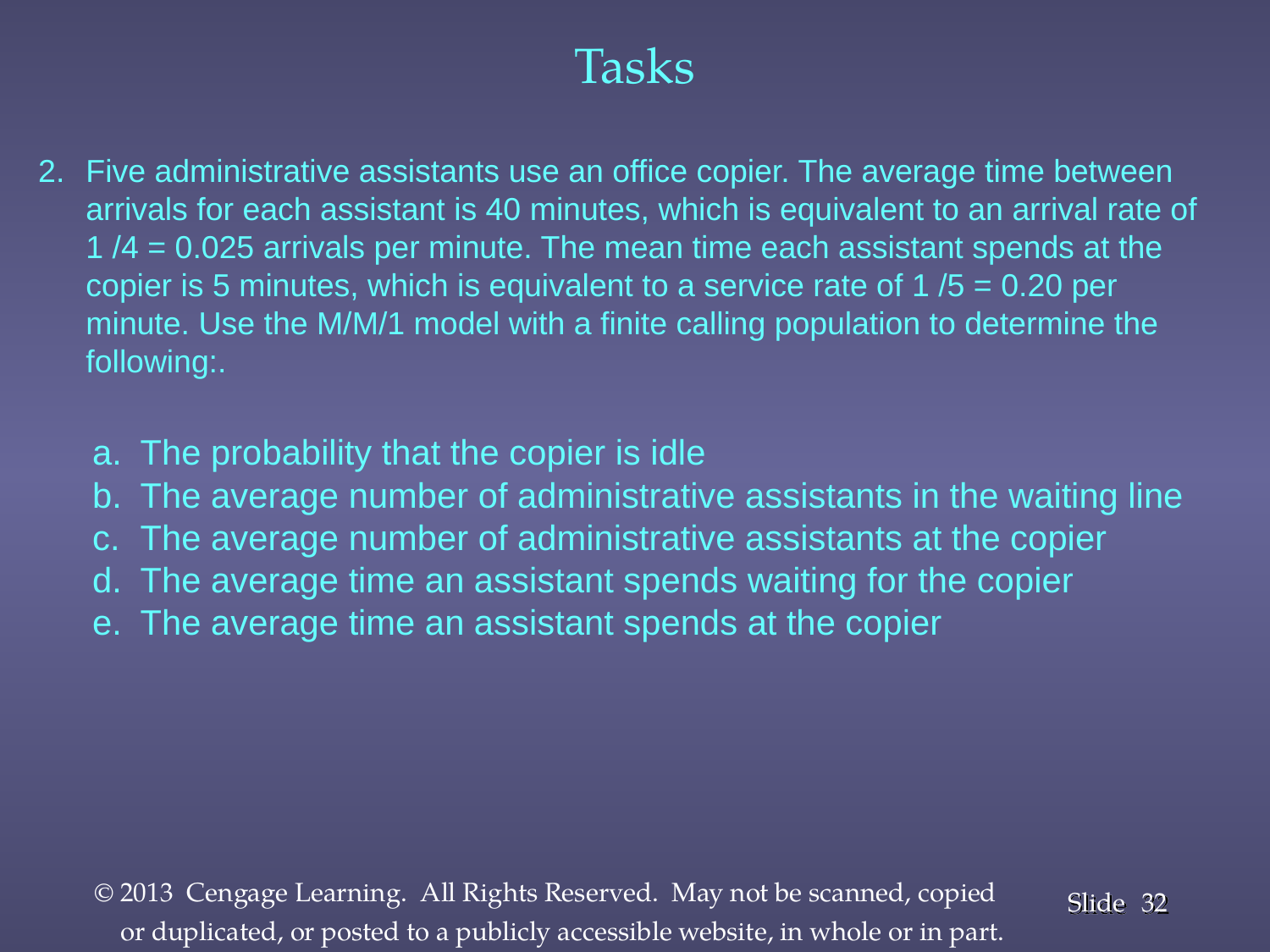

# Tasks
Five administrative assistants use an office copier. The average time between arrivals for each assistant is 40 minutes, which is equivalent to an arrival rate of 1 /4 = 0.025 arrivals per minute. The mean time each assistant spends at the copier is 5 minutes, which is equivalent to a service rate of 1 /5 = 0.20 per minute. Use the M/M/1 model with a finite calling population to determine the following:.
The probability that the copier is idle
The average number of administrative assistants in the waiting line
The average number of administrative assistants at the copier
The average time an assistant spends waiting for the copier
The average time an assistant spends at the copier